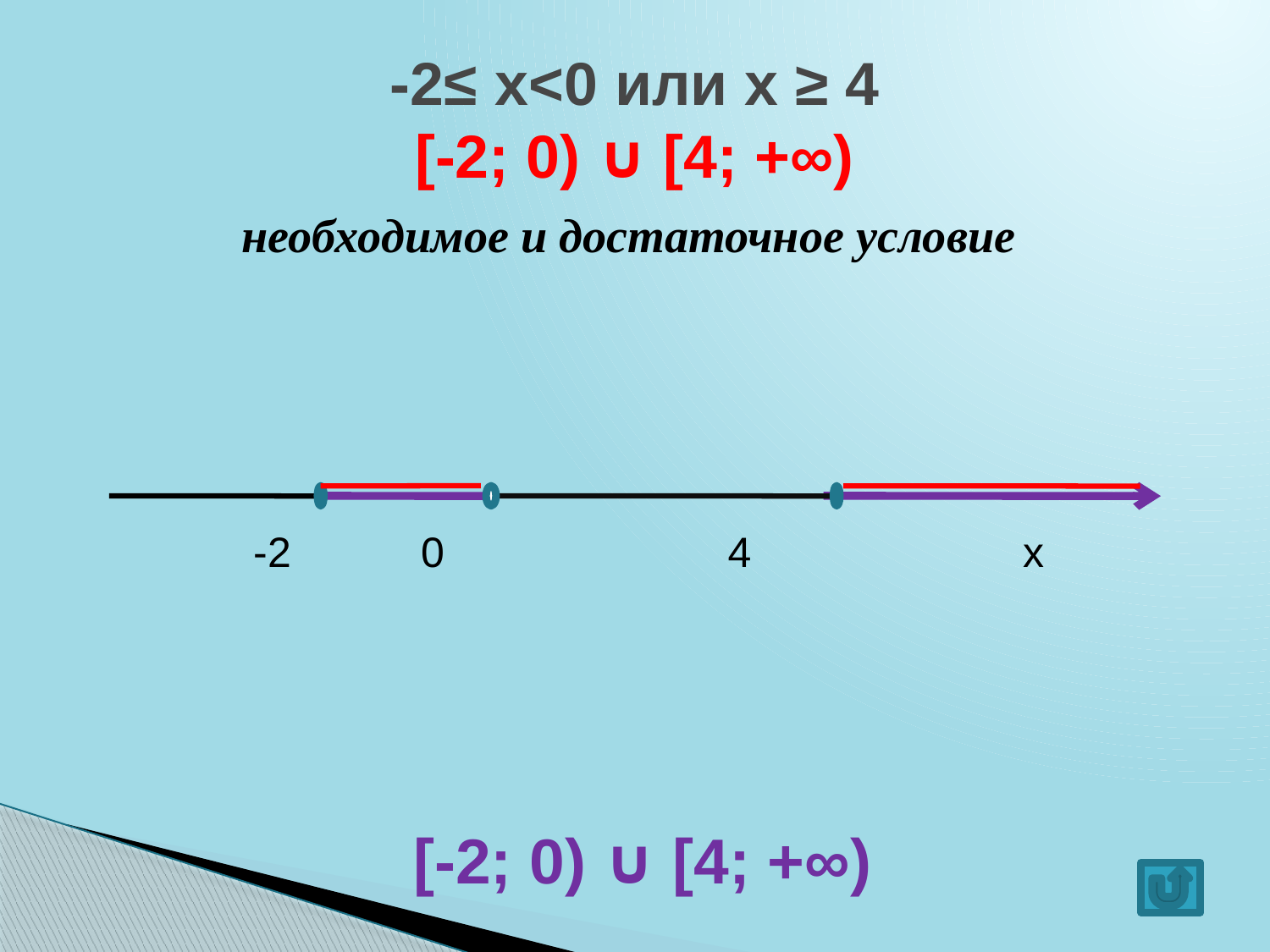

# -2≤ х<0 или х ≥ 4 [-2; 0) ∪ [4; +∞)
             необходимое и достаточное условие

              -2           0                        4                       х

 [-2; 0) ∪ [4; +∞)